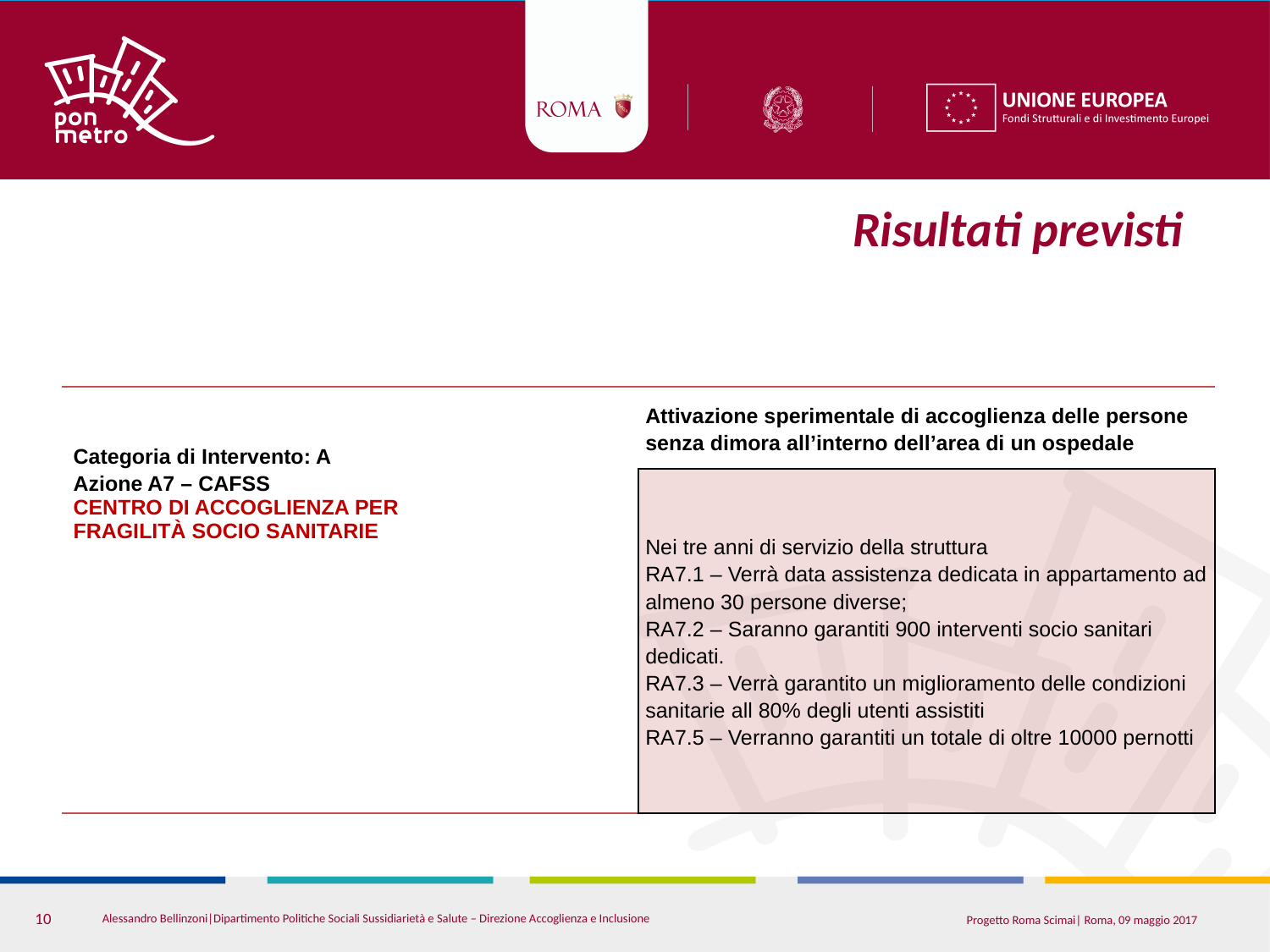

# Risultati previsti
| Categoria di Intervento: A Azione A7 – CAFSS CENTRO DI ACCOGLIENZA PER FRAGILITÀ SOCIO SANITARIE | Attivazione sperimentale di accoglienza delle persone senza dimora all’interno dell’area di un ospedale |
| --- | --- |
|  | Nei tre anni di servizio della struttura RA7.1 – Verrà data assistenza dedicata in appartamento ad almeno 30 persone diverse; RA7.2 – Saranno garantiti 900 interventi socio sanitari dedicati. RA7.3 – Verrà garantito un miglioramento delle condizioni sanitarie all 80% degli utenti assistiti RA7.5 – Verranno garantiti un totale di oltre 10000 pernotti |